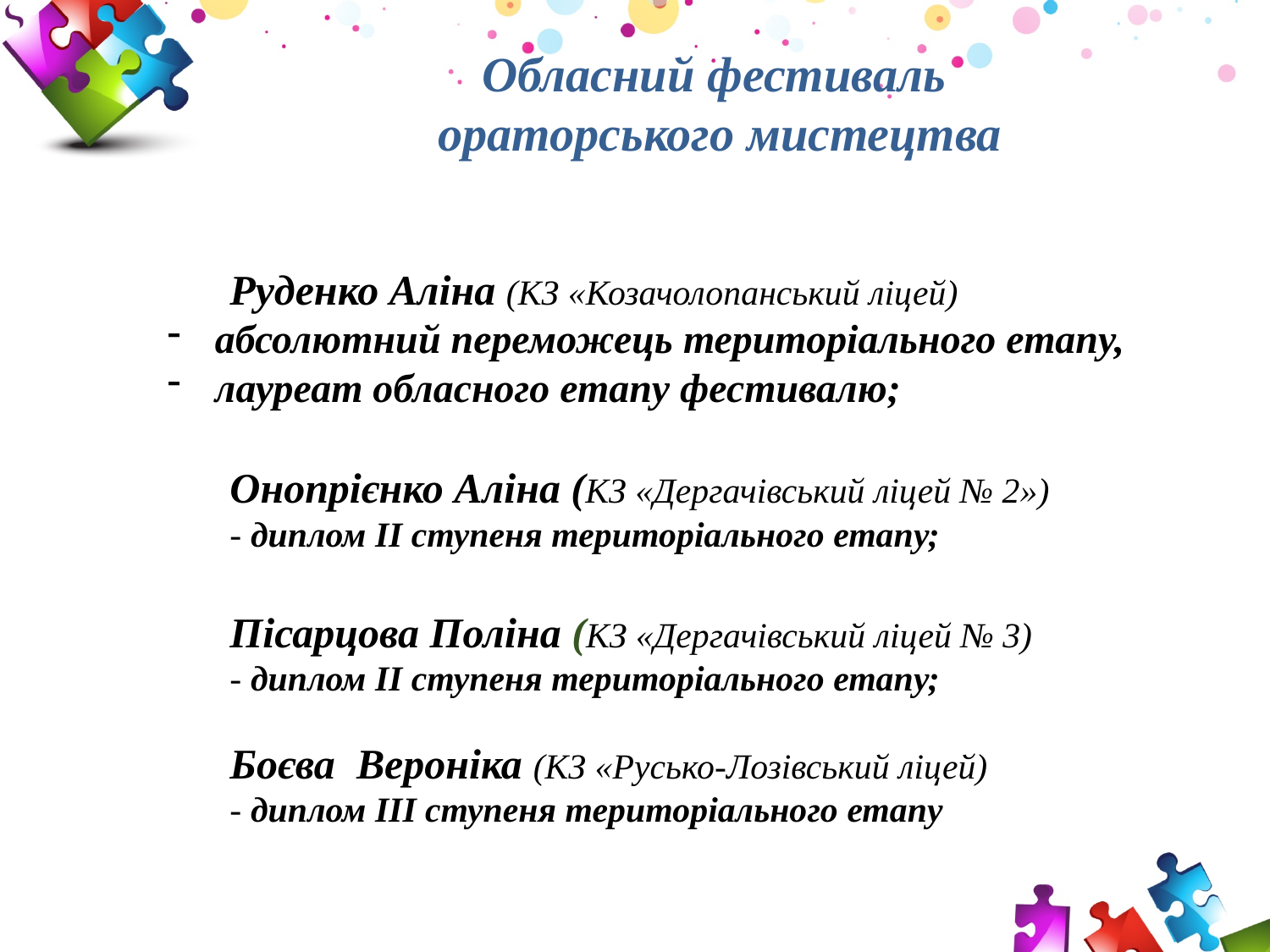

Обласний фестиваль
ораторського мистецтва
Руденко Аліна (КЗ «Козачолопанський ліцей)
абсолютний переможець територіального етапу,
лауреат обласного етапу фестивалю;

Онопрієнко Аліна (КЗ «Дергачівський ліцей № 2»)
- диплом ІІ ступеня територіального етапу;

Пісарцова Поліна (КЗ «Дергачівський ліцей № 3)
- диплом ІІ ступеня територіального етапу;

Боєва  Вероніка (КЗ «Русько-Лозівський ліцей)
- диплом ІІІ ступеня територіального етапу